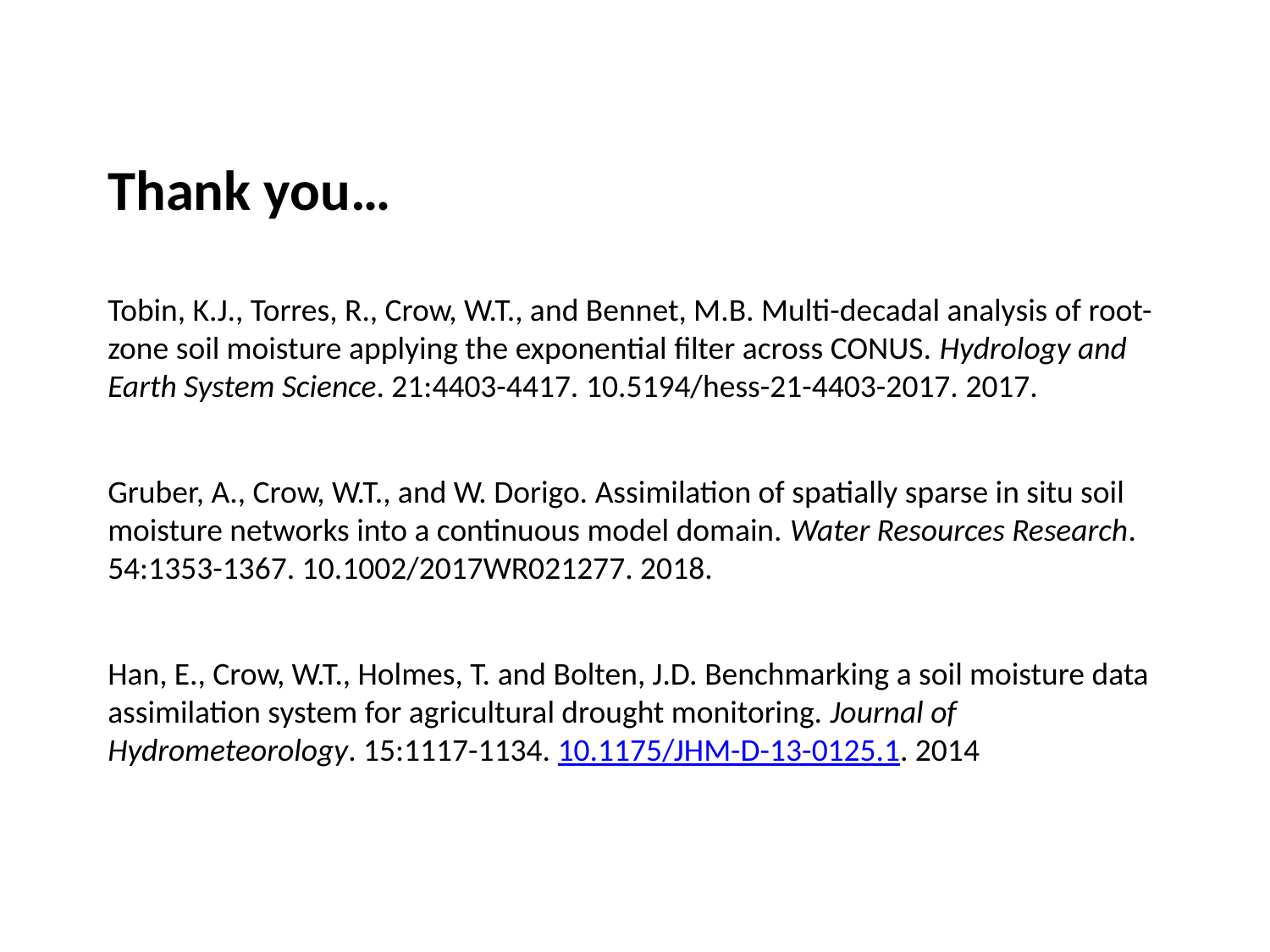

Thank you…

Tobin, K.J., Torres, R., Crow, W.T., and Bennet, M.B. Multi-decadal analysis of root-zone soil moisture applying the exponential filter across CONUS. Hydrology and Earth System Science. 21:4403-4417. 10.5194/hess-21-4403-2017. 2017.

Gruber, A., Crow, W.T., and W. Dorigo. Assimilation of spatially sparse in situ soil moisture networks into a continuous model domain. Water Resources Research. 54:1353-1367. 10.1002/2017WR021277. 2018.

Han, E., Crow, W.T., Holmes, T. and Bolten, J.D. Benchmarking a soil moisture data assimilation system for agricultural drought monitoring. Journal of Hydrometeorology. 15:1117-1134. 10.1175/JHM-D-13-0125.1. 2014